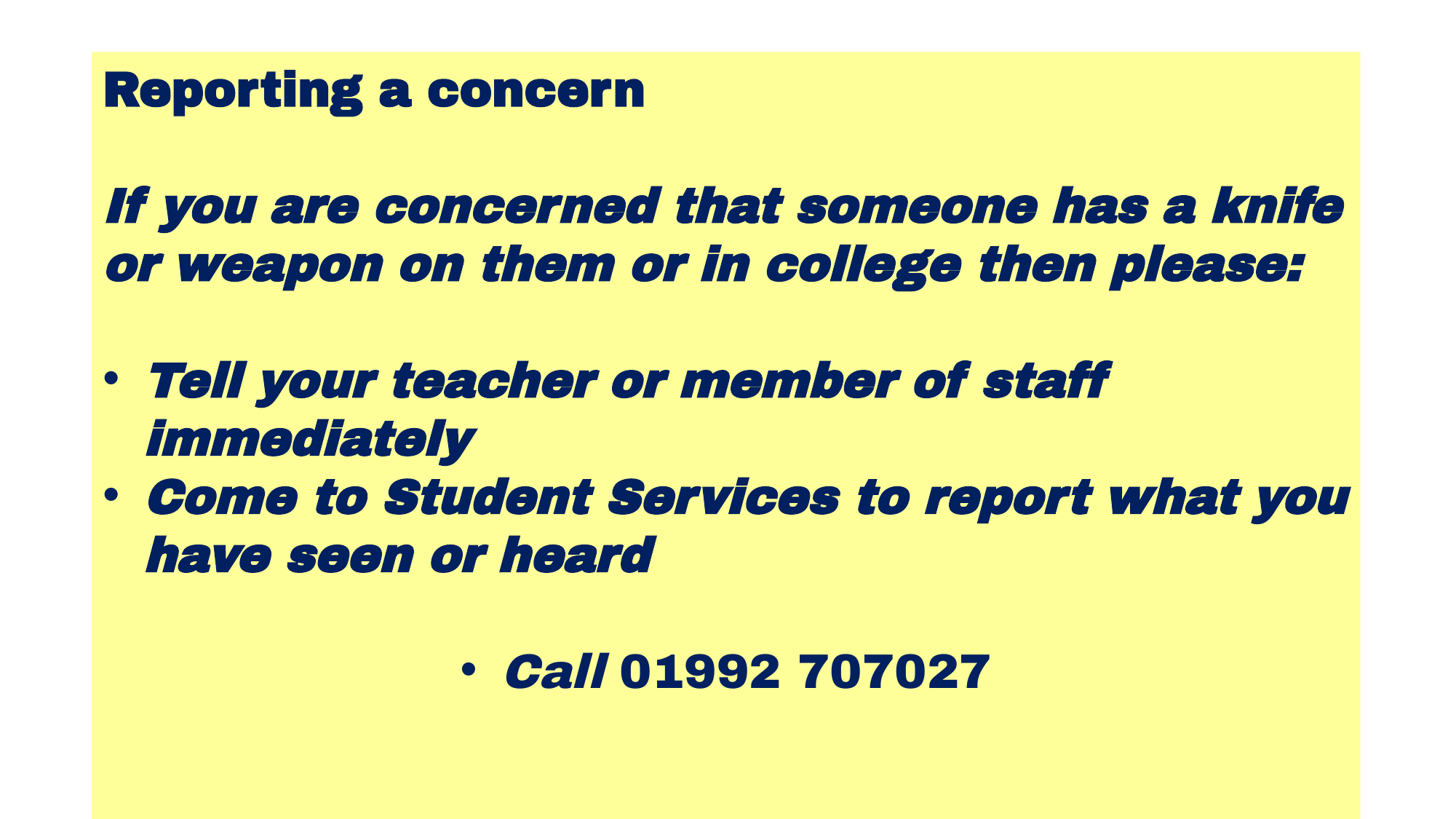

Reporting a concern

If you are concerned that someone has a knife or weapon on them or in college then please:

Tell your teacher or member of staff immediately
Come to Student Services to report what you have seen or heard

Call 01992 707027